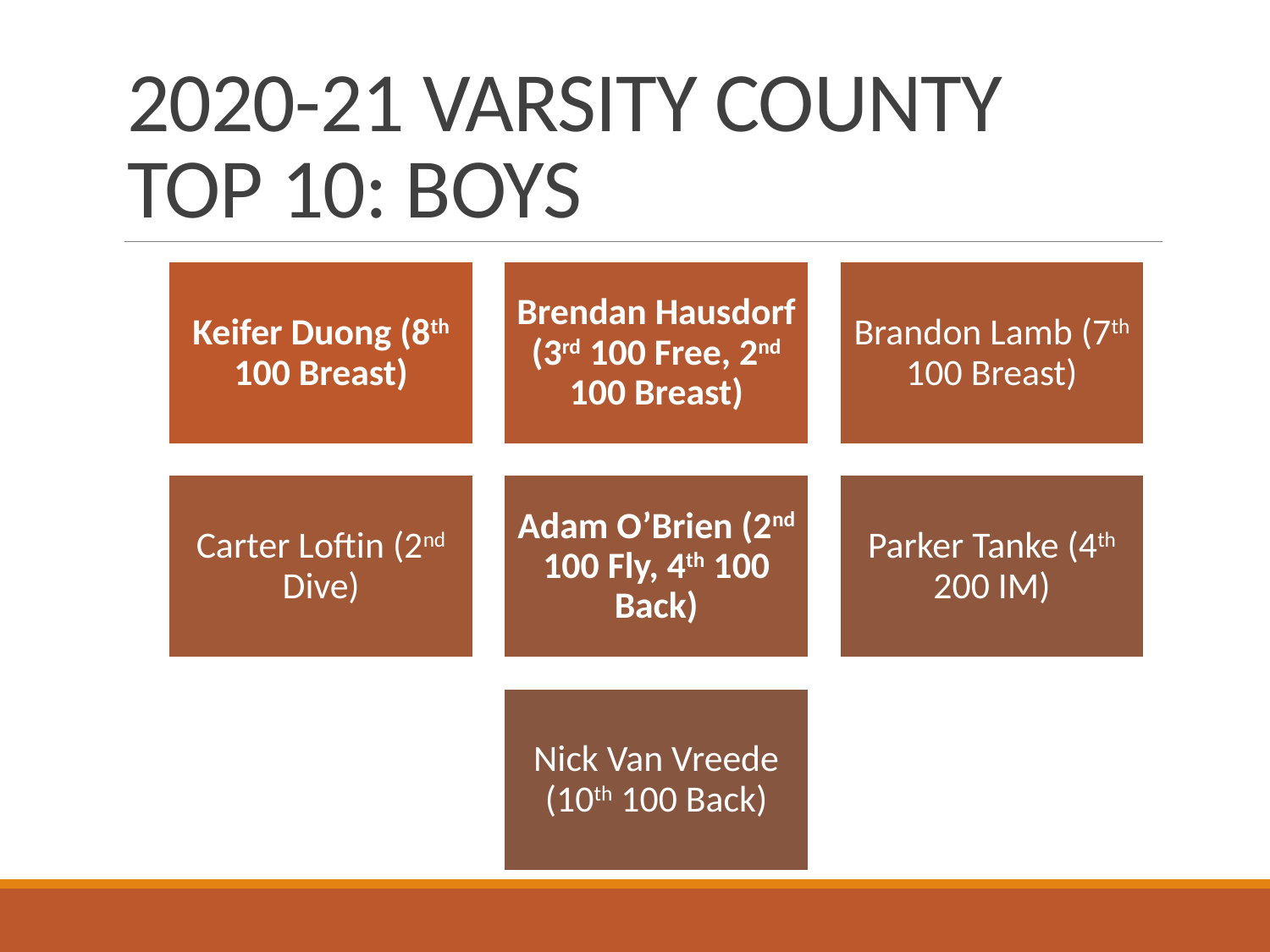

# 2020-21 VARSITY COUNTY TOP 10: BOYS
Keifer Duong (8th 100 Breast)
Brendan Hausdorf (3rd 100 Free, 2nd 100 Breast)
Brandon Lamb (7th 100 Breast)
Carter Loftin (2nd Dive)
Adam O’Brien (2nd 100 Fly, 4th 100 Back)
Parker Tanke (4th 200 IM)
Nick Van Vreede (10th 100 Back)